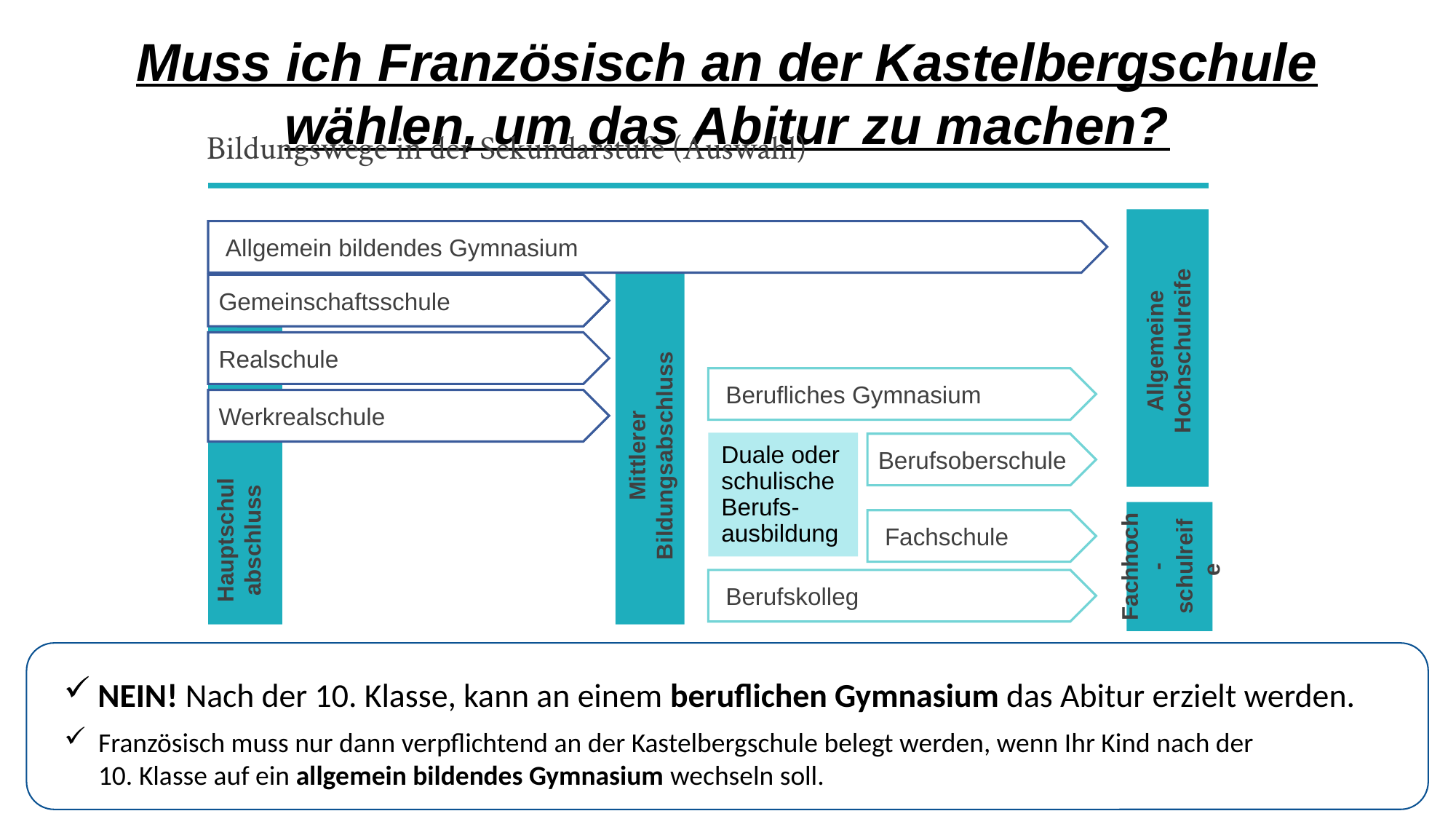

Muss ich Französisch an der Kastelbergschule wählen, um das Abitur zu machen?
Bildungswege in der Sekundarstufe (Auswahl)

Allgemeine
Hochschulreife

 Allgemein bildendes Gymnasium

Gemeinschaftsschule

Realschule

 Berufliches Gymnasium
Werkrealschule
Mittlerer Bildungsabschluss
Duale oder schulische Berufs-ausbildung
Berufsoberschule
Fachhoch-schulreife
Hauptschulabschluss
 Fachschule
 Berufskolleg

NEIN! Nach der 10. Klasse, kann an einem beruflichen Gymnasium das Abitur erzielt werden.
Französisch muss nur dann verpflichtend an der Kastelbergschule belegt werden, wenn Ihr Kind nach der 10. Klasse auf ein allgemein bildendes Gymnasium wechseln soll.